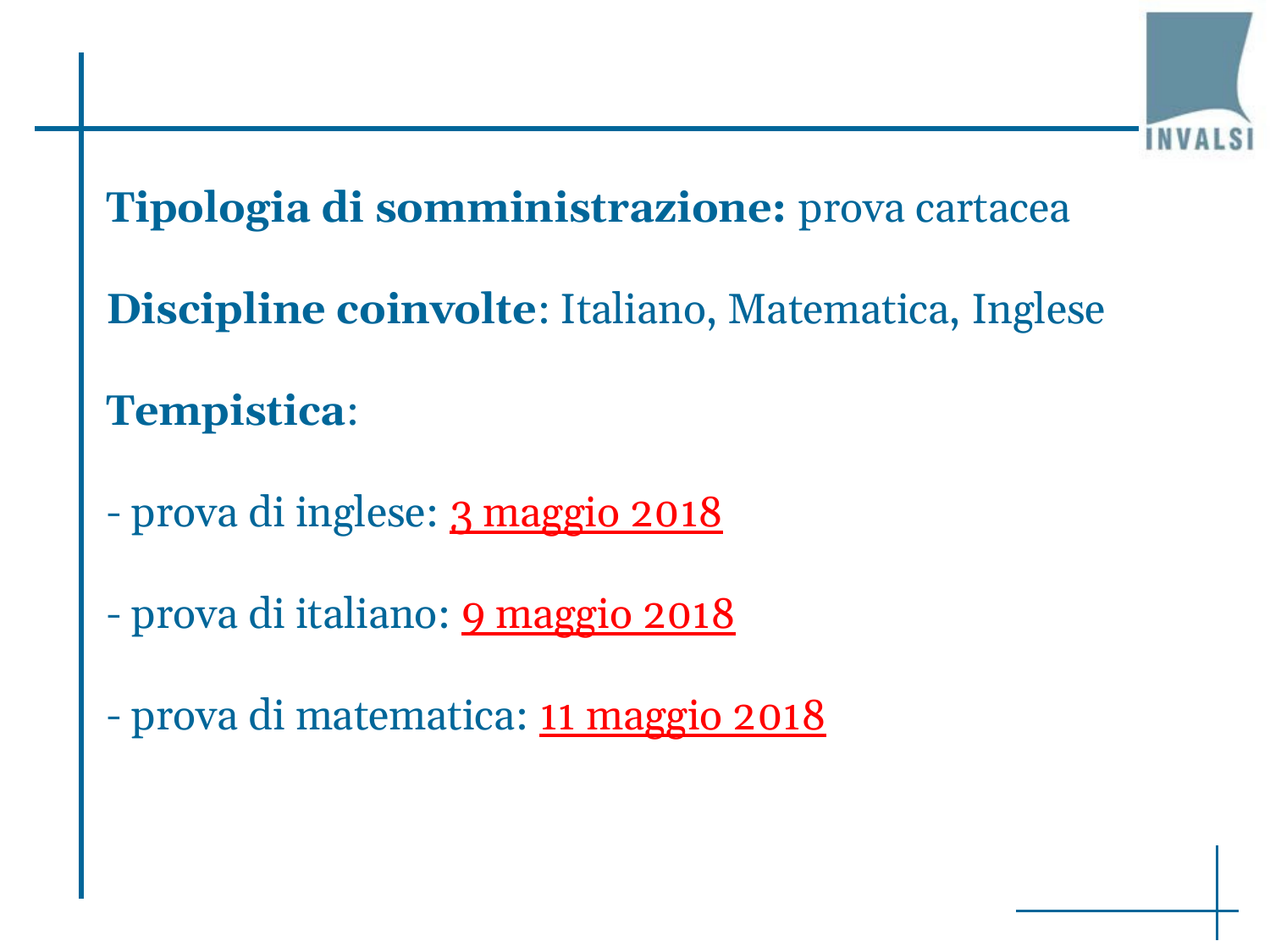

# Tipologia di somministrazione: prova cartacea Discipline coinvolte: Italiano, Matematica, Inglese Tempistica: - prova di inglese: 3 maggio 2018 - prova di italiano: 9 maggio 2018 - prova di matematica: 11 maggio 2018